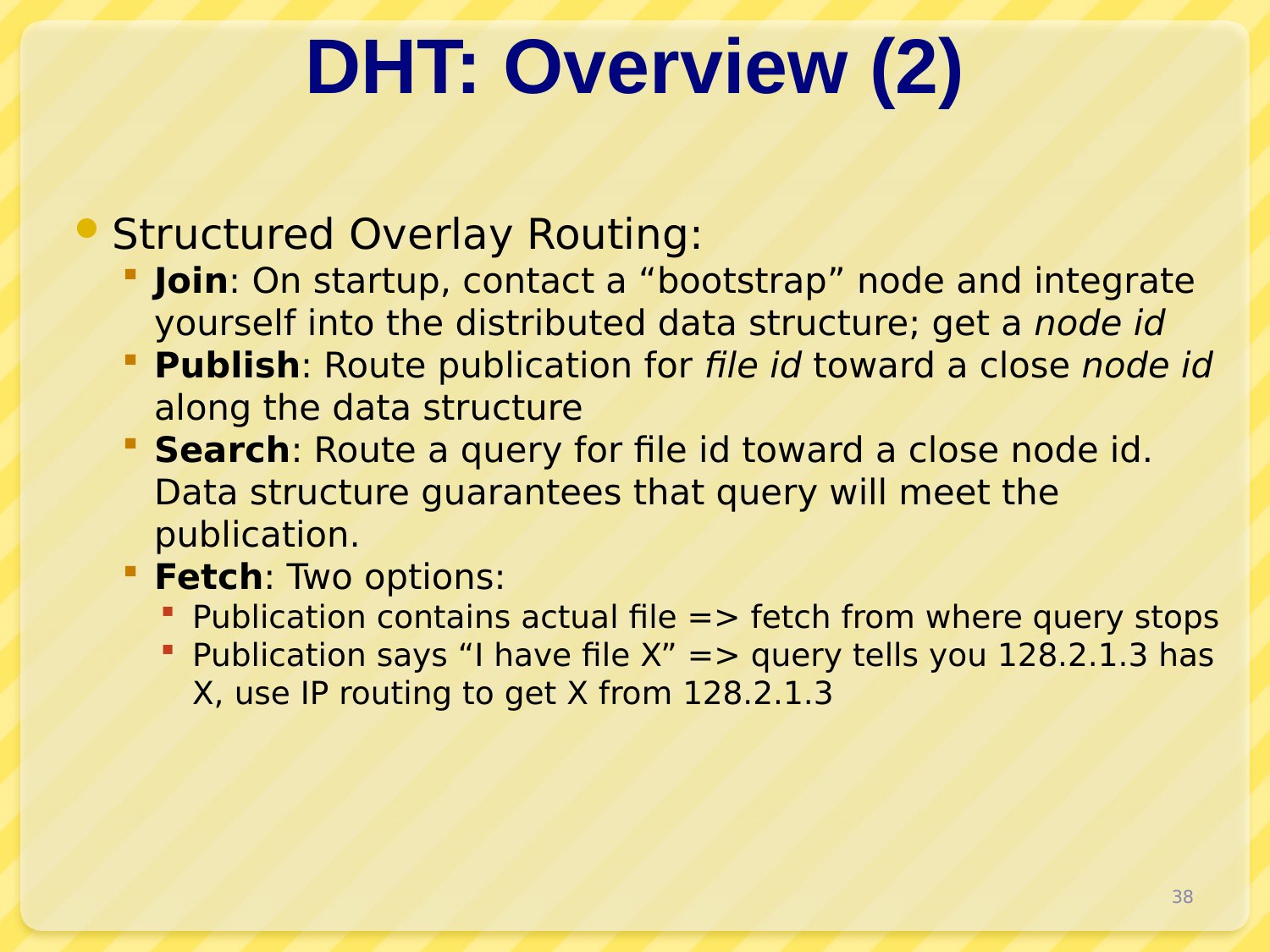

# DHT: Overview (2)
Structured Overlay Routing:
Join: On startup, contact a “bootstrap” node and integrate yourself into the distributed data structure; get a node id
Publish: Route publication for file id toward a close node id along the data structure
Search: Route a query for file id toward a close node id. Data structure guarantees that query will meet the publication.
Fetch: Two options:
Publication contains actual file => fetch from where query stops
Publication says “I have file X” => query tells you 128.2.1.3 has X, use IP routing to get X from 128.2.1.3
38